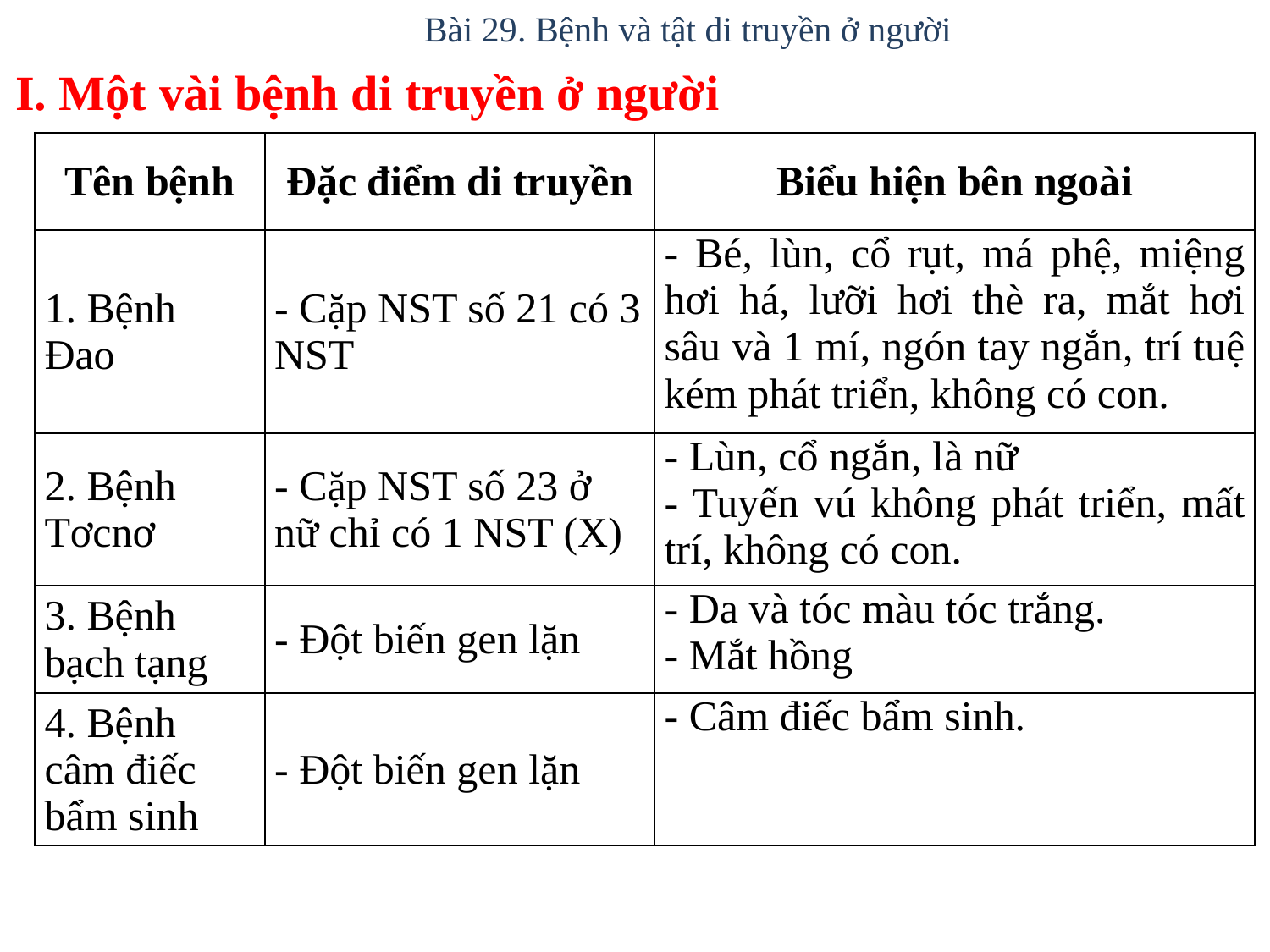

Bài 29. Bệnh và tật di truyền ở người
I. Một vài bệnh di truyền ở người
| Tên bệnh | Đặc điểm di truyền | Biểu hiện bên ngoài |
| --- | --- | --- |
| 1. Bệnh Đao | - Cặp NST số 21 có 3 NST | - Bé, lùn, cổ rụt, má phệ, miệng hơi há, lưỡi hơi thè ra, mắt hơi sâu và 1 mí, ngón tay ngắn, trí tuệ kém phát triển, không có con. |
| 2. Bệnh Tơcnơ | - Cặp NST số 23 ở nữ chỉ có 1 NST (X) | - Lùn, cổ ngắn, là nữ - Tuyến vú không phát triển, mất trí, không có con. |
| 3. Bệnh bạch tạng | - Đột biến gen lặn | - Da và tóc màu tóc trắng. - Mắt hồng |
| 4. Bệnh câm điếc bẩm sinh | - Đột biến gen lặn | - Câm điếc bẩm sinh. |